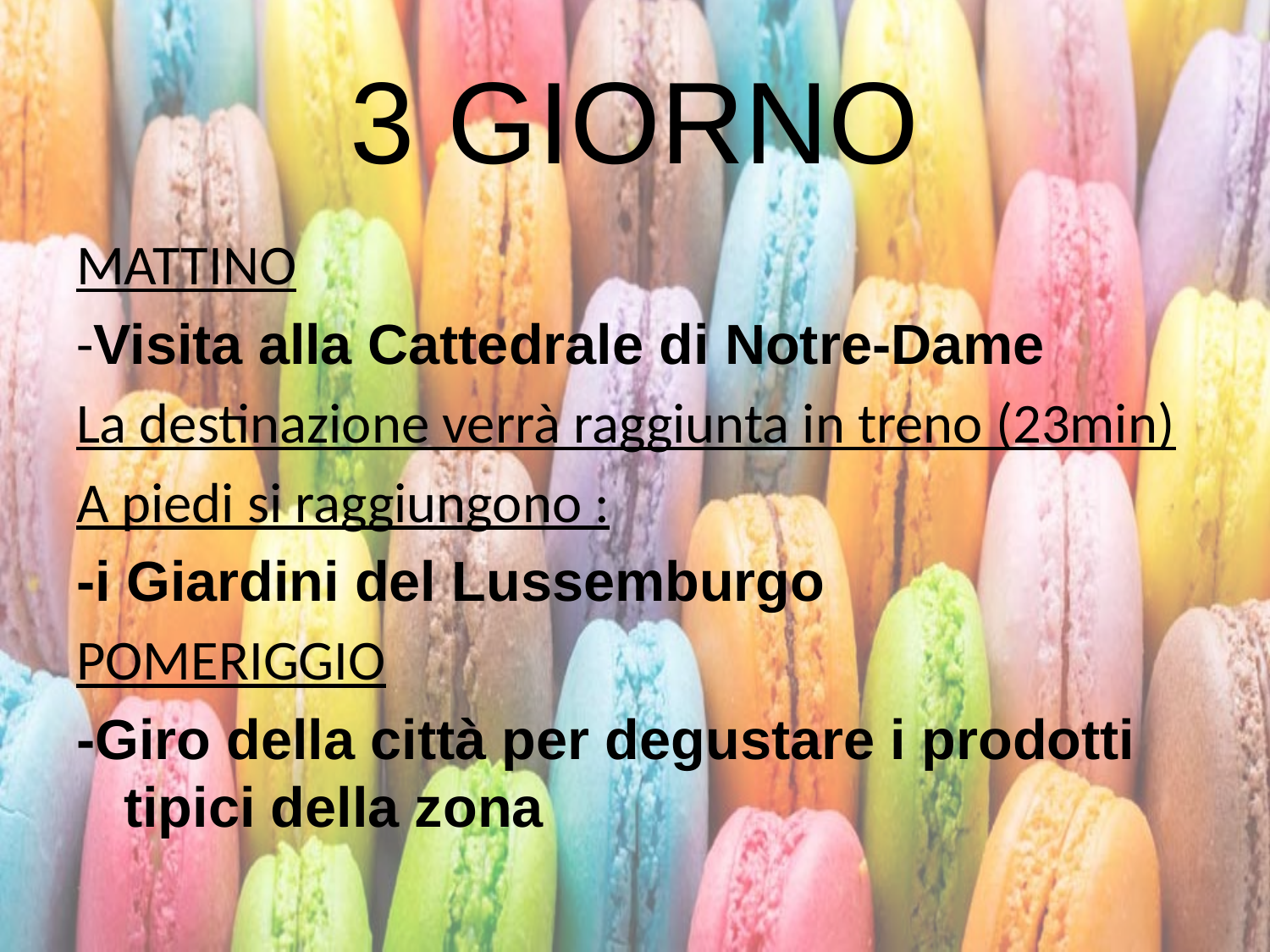

# 3 GIORNO
MATTINO
-Visita alla Cattedrale di Notre-Dame
La destinazione verrà raggiunta in treno (23min)
A piedi si raggiungono :
-i Giardini del Lussemburgo
POMERIGGIO
-Giro della città per degustare i prodotti tipici della zona